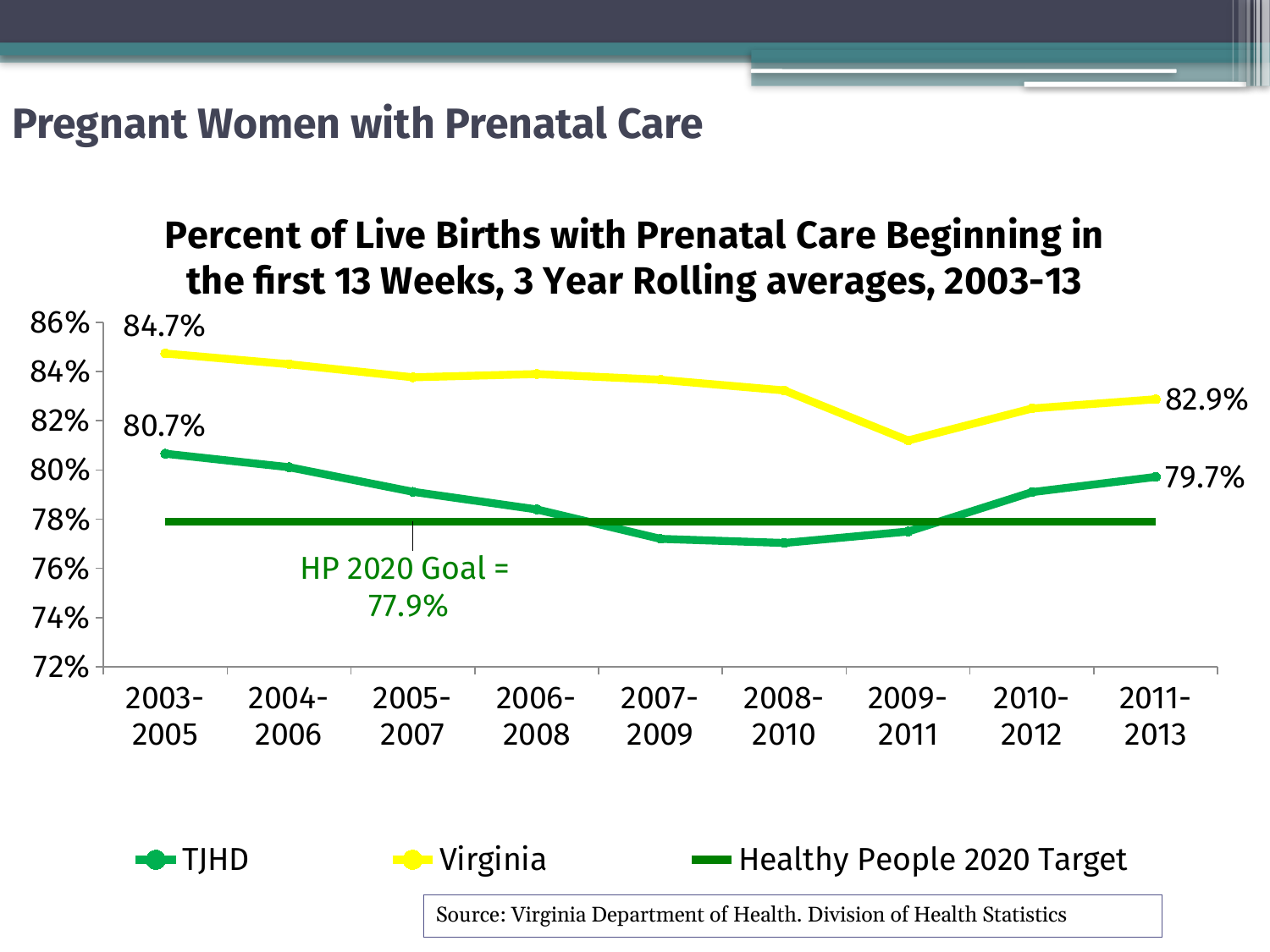

# Pregnant Women with Prenatal Care

### Chart: Percent of Live Births with Prenatal Care Beginning in the first 13 Weeks, 3 Year Rolling averages, 2003-13

| Category | TJHD | Virginia | Healthy People 2020 Target  |
|---|---|---|---|
| 2003-2005 | 0.8066157761032716 | 0.8473333333333333 | 0.779 |
| 2004-2006 | 0.8011452337521657 | 0.843 | 0.779 |
| 2005-2007 | 0.7911387061224469 | 0.8376666666666667 | 0.779 |
| 2006-2008 | 0.7839751016123705 | 0.839 | 0.779 |
| 2007-2009 | 0.7719881890071241 | 0.8366666666666666 | 0.779 |
| 2008-2010 | 0.7703417486003135 | 0.8323333333333333 | 0.779 |
| 2009-2011 | 0.775 | 0.812 | 0.779 |
| 2010-2012 | 0.791 | 0.825 | 0.779 |
| 2011-2013 | 0.797206812652068 | 0.8287518721541786 | 0.779 |
Source: Virginia Department of Health. Division of Health Statistics